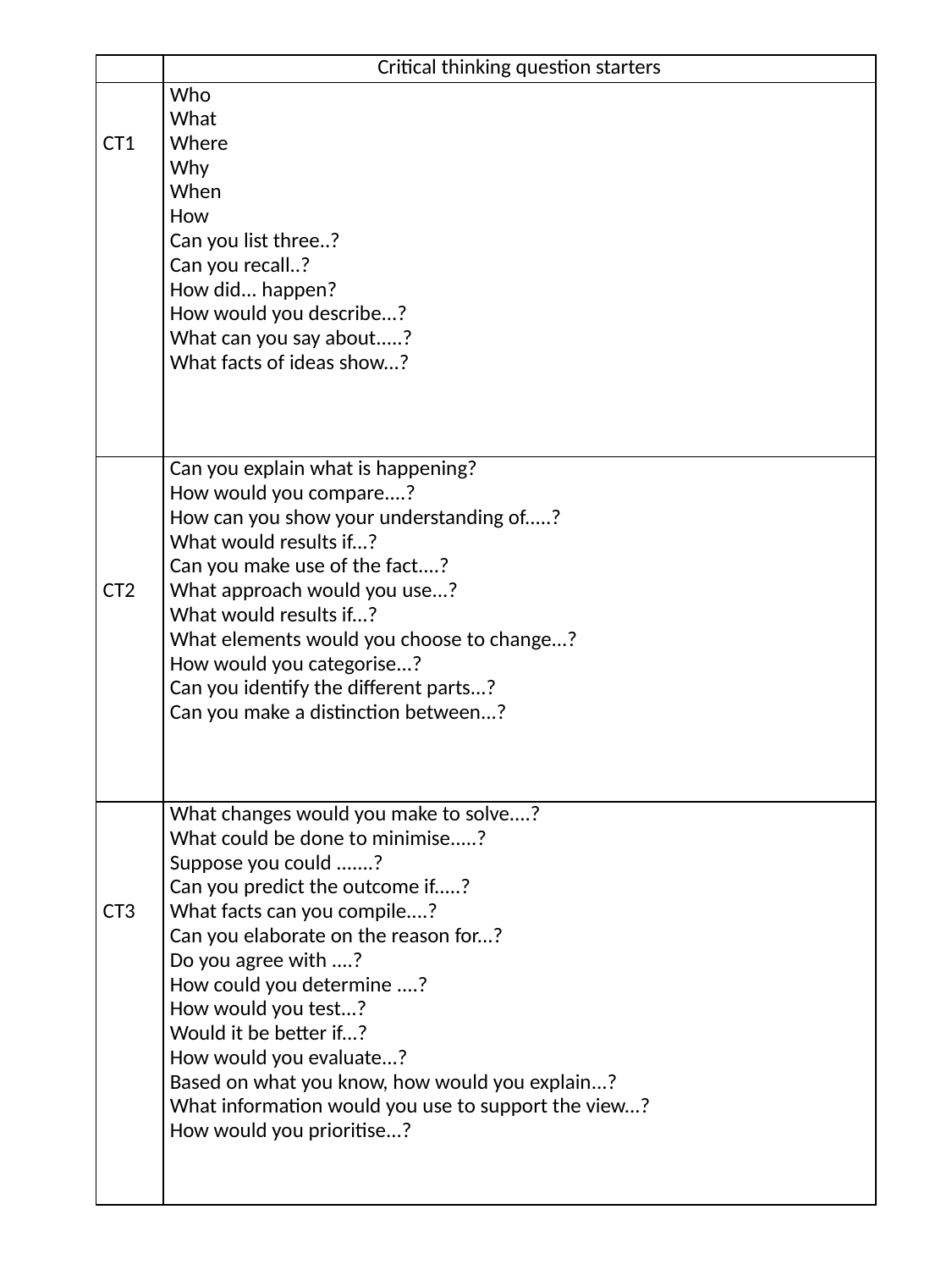

|  | Critical thinking question starters |
| --- | --- |
| CT1 | Who What Where Why When How Can you list three..? Can you recall..? How did... happen? How would you describe...? What can you say about.....? What facts of ideas show...? |
| CT2 | Can you explain what is happening? How would you compare....? How can you show your understanding of.....? What would results if...? Can you make use of the fact....? What approach would you use...? What would results if...? What elements would you choose to change...? How would you categorise...? Can you identify the different parts...? Can you make a distinction between...? |
| CT3 | What changes would you make to solve....? What could be done to minimise.....? Suppose you could .......? Can you predict the outcome if.....? What facts can you compile....? Can you elaborate on the reason for...? Do you agree with ....? How could you determine ....? How would you test...? Would it be better if...? How would you evaluate...? Based on what you know, how would you explain...? What information would you use to support the view...? How would you prioritise...? |